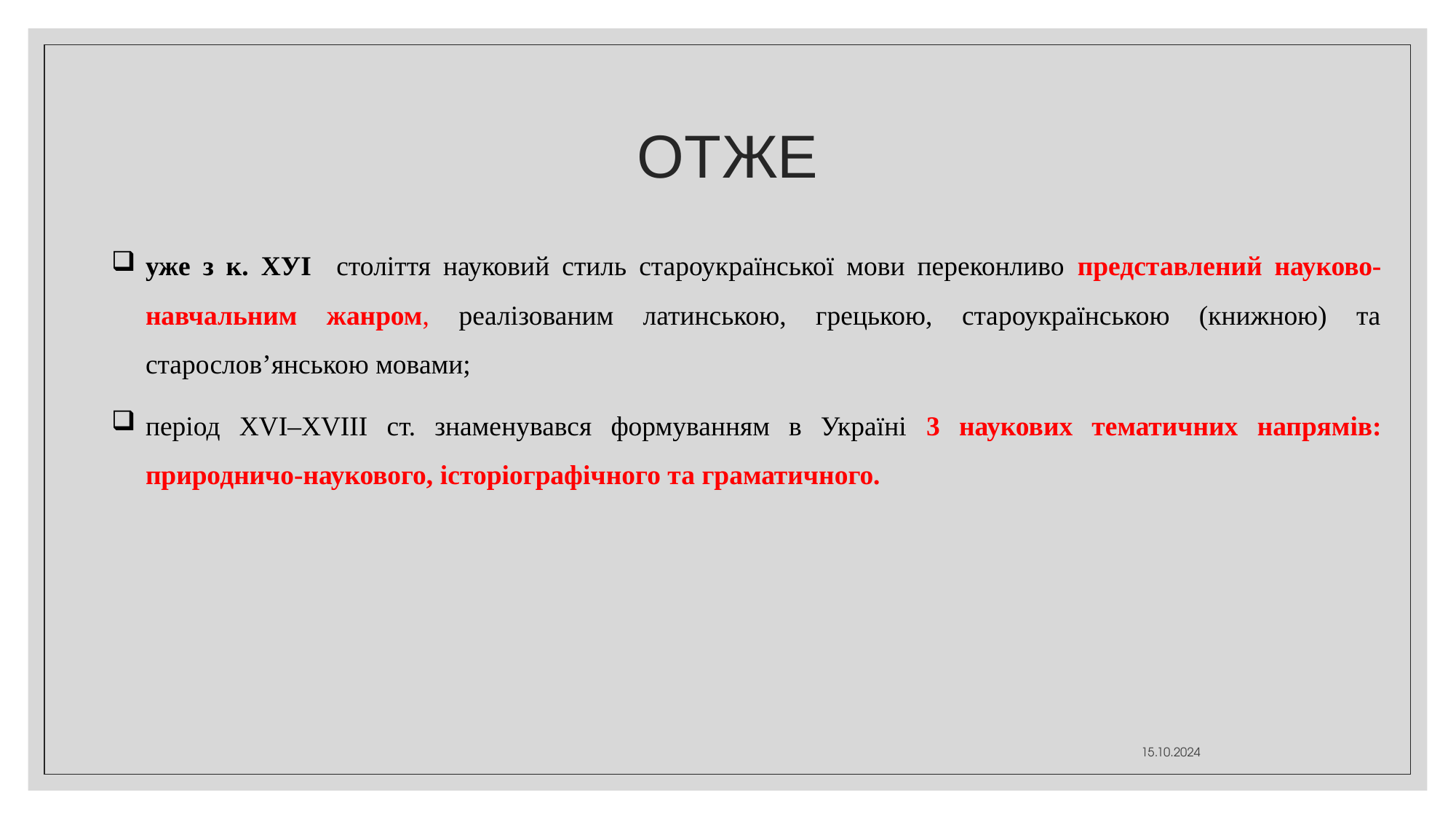

# ОТЖЕ
уже з к. ХУІ  століття науковий стиль староукраїнської мови переконливо представлений науково-навчальним жанром, реалізованим латинською, грецькою, староукраїнською (книжною) та старослов’янською мовами;
період ХVІ–ХVІІІ ст. знаменувався формуванням в Україні 3 наукових тематичних напрямів: природничо-наукового, історіографічного та граматичного.

15.10.2024